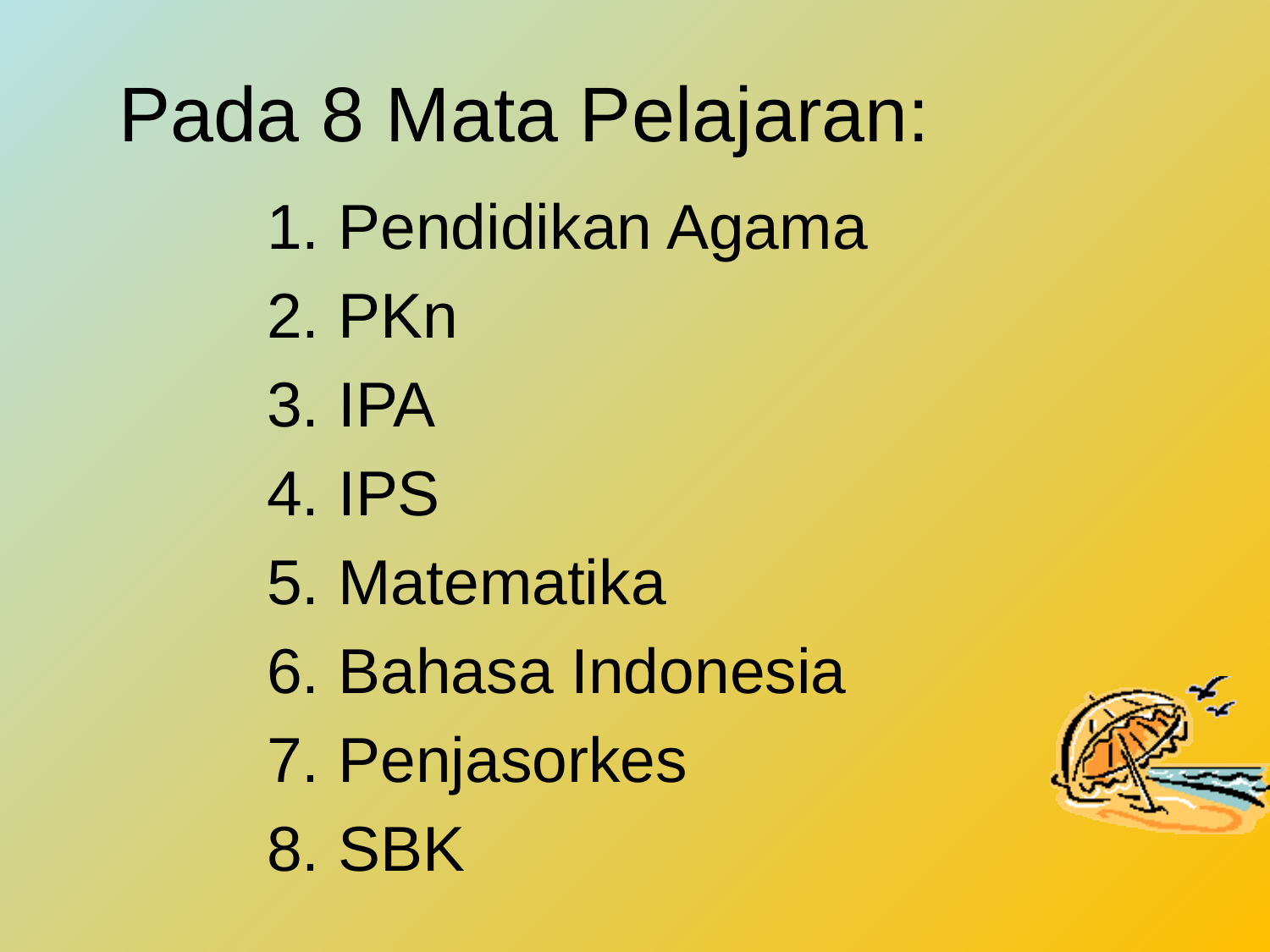

# Pada 8 Mata Pelajaran:
Pendidikan Agama
PKn
IPA
IPS
Matematika
Bahasa Indonesia
Penjasorkes
SBK